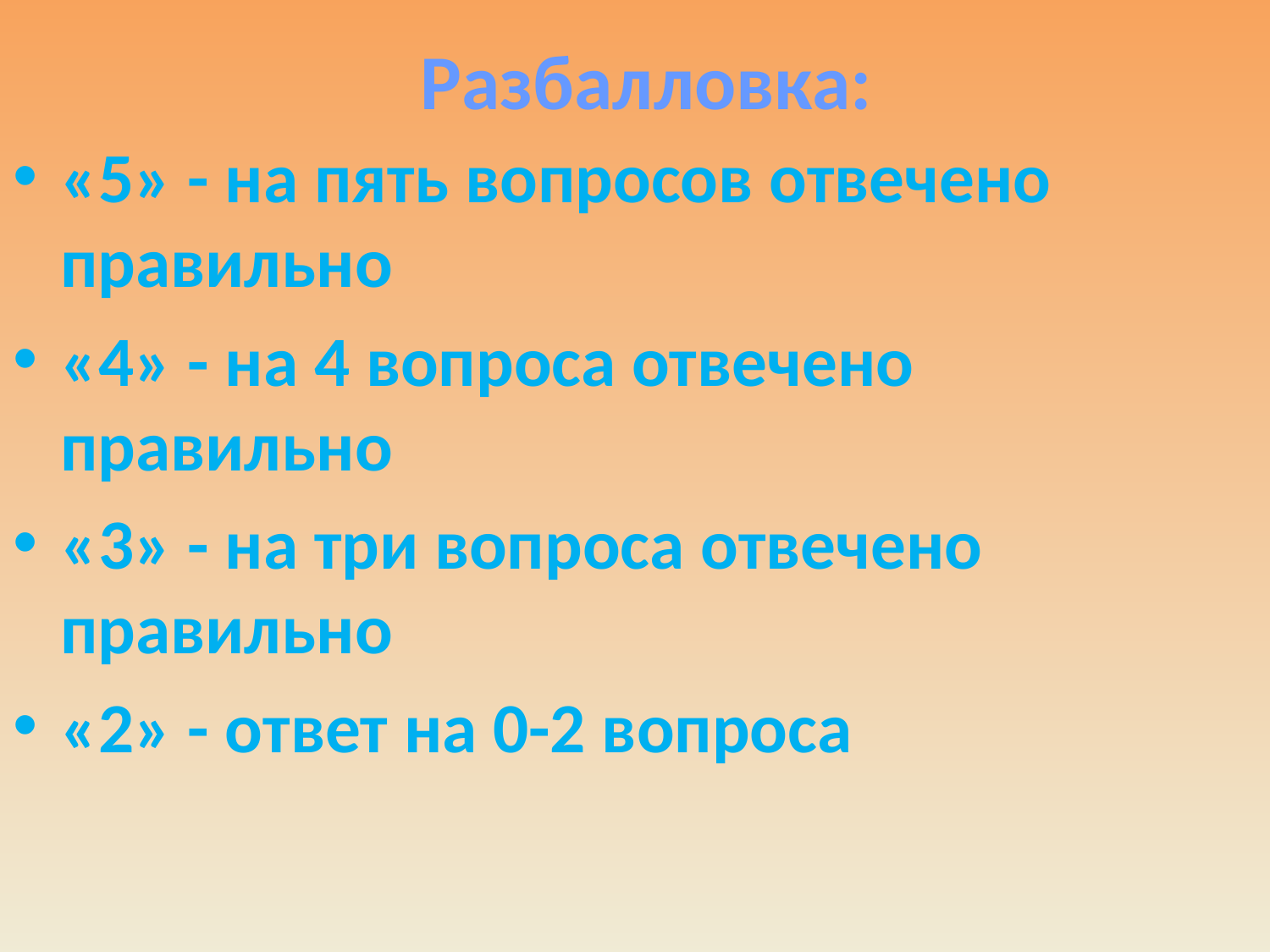

# Разбалловка:
«5» - на пять вопросов отвечено правильно
«4» - на 4 вопроса отвечено правильно
«3» - на три вопроса отвечено правильно
«2» - ответ на 0-2 вопроса